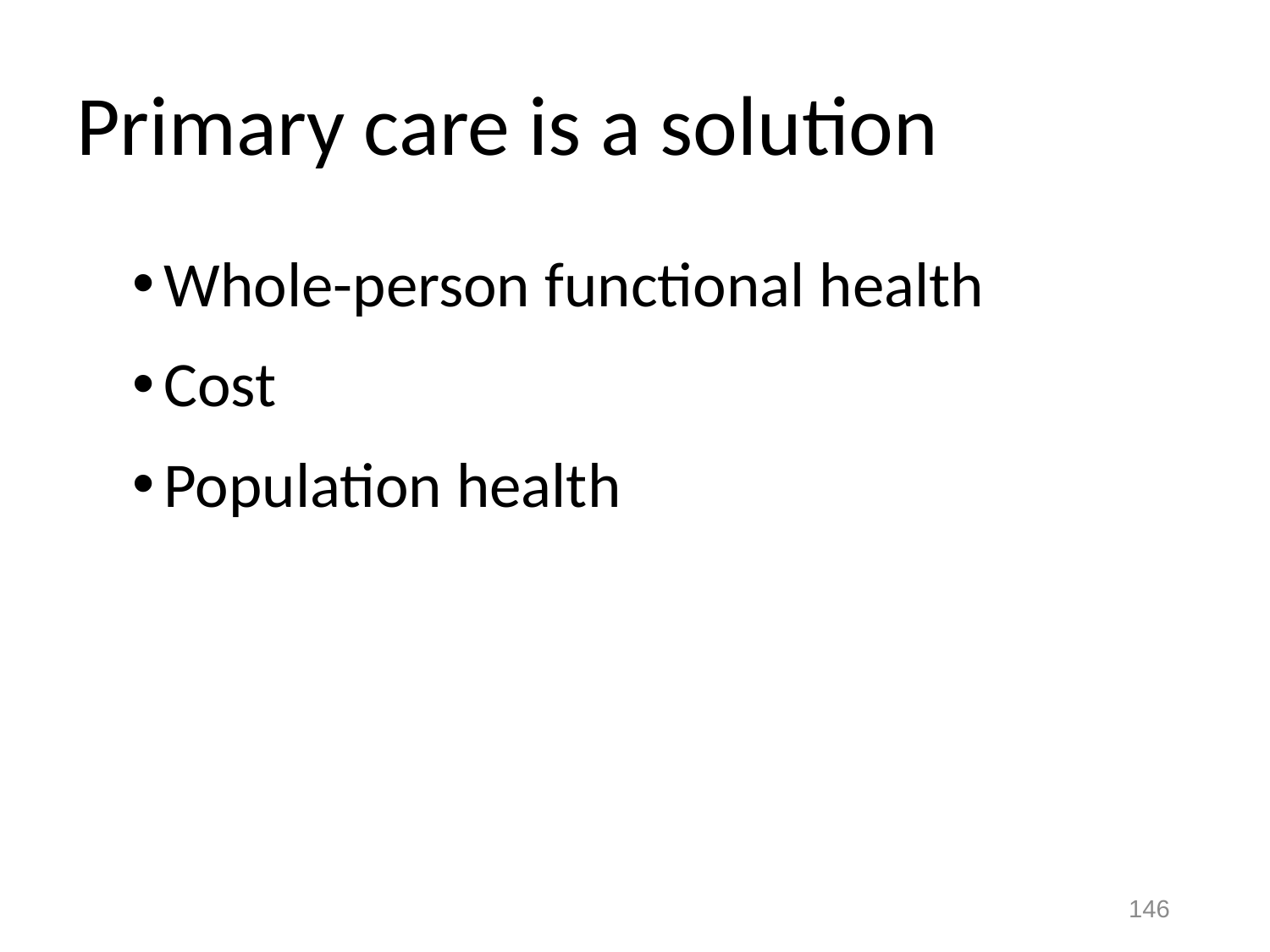

# Primary care is a solution
Whole-person functional health
Cost
Population health
146